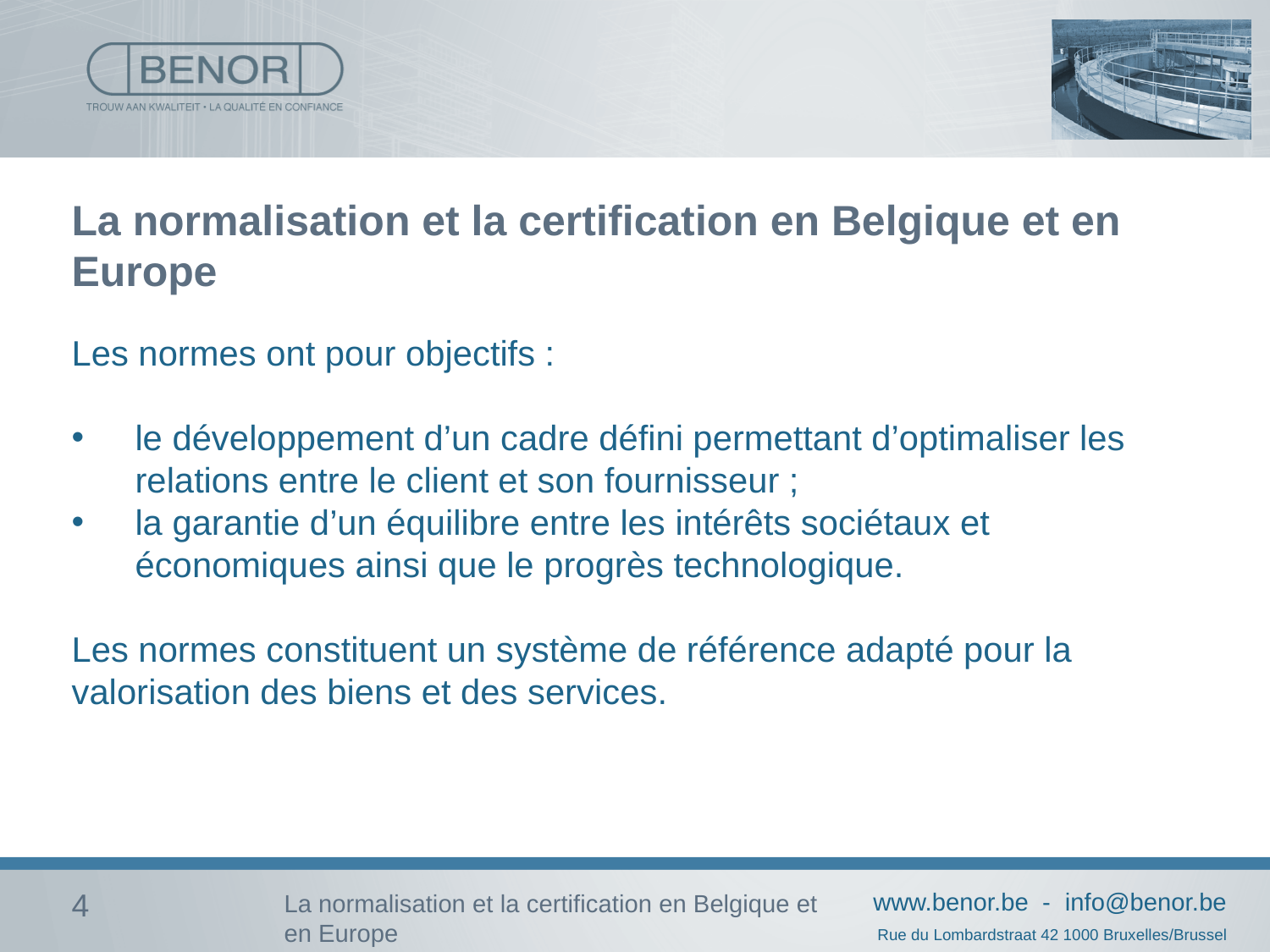

# La normalisation et la certification en Belgique et en Europe
Les normes ont pour objectifs :

le développement d’un cadre défini permettant d’optimaliser les relations entre le client et son fournisseur ;
la garantie d’un équilibre entre les intérêts sociétaux et économiques ainsi que le progrès technologique.

Les normes constituent un système de référence adapté pour la valorisation des biens et des services.

4
La normalisation et la certification en Belgique et en Europe